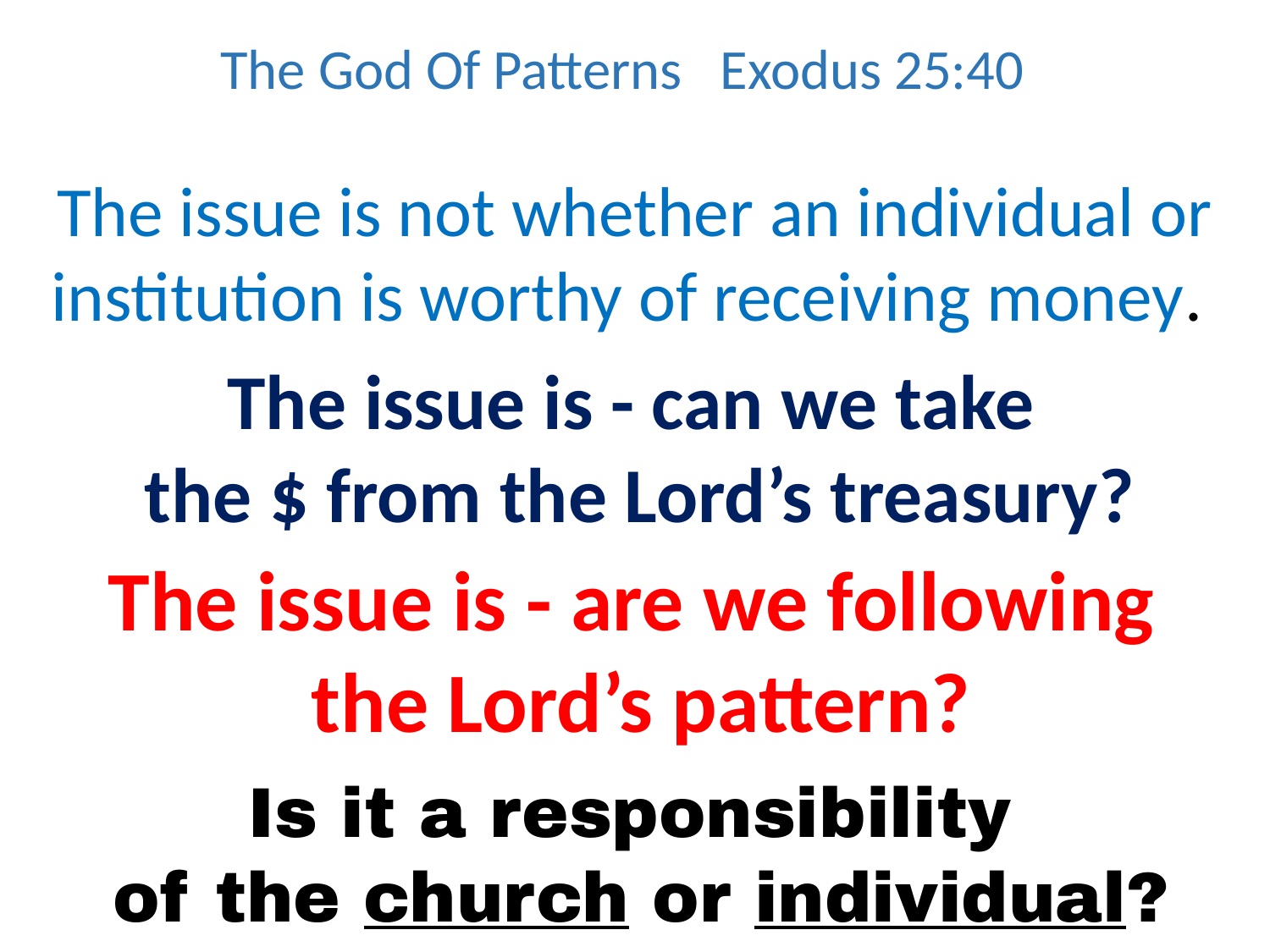

The God Of Patterns   Exodus 25:40
The issue is not whether an individual or institution is worthy of receiving money.
The issue is - can we take
the $ from the Lord’s treasury?
The issue is - are we following
the Lord’s pattern?
Is it a responsibility
of the church or individual?